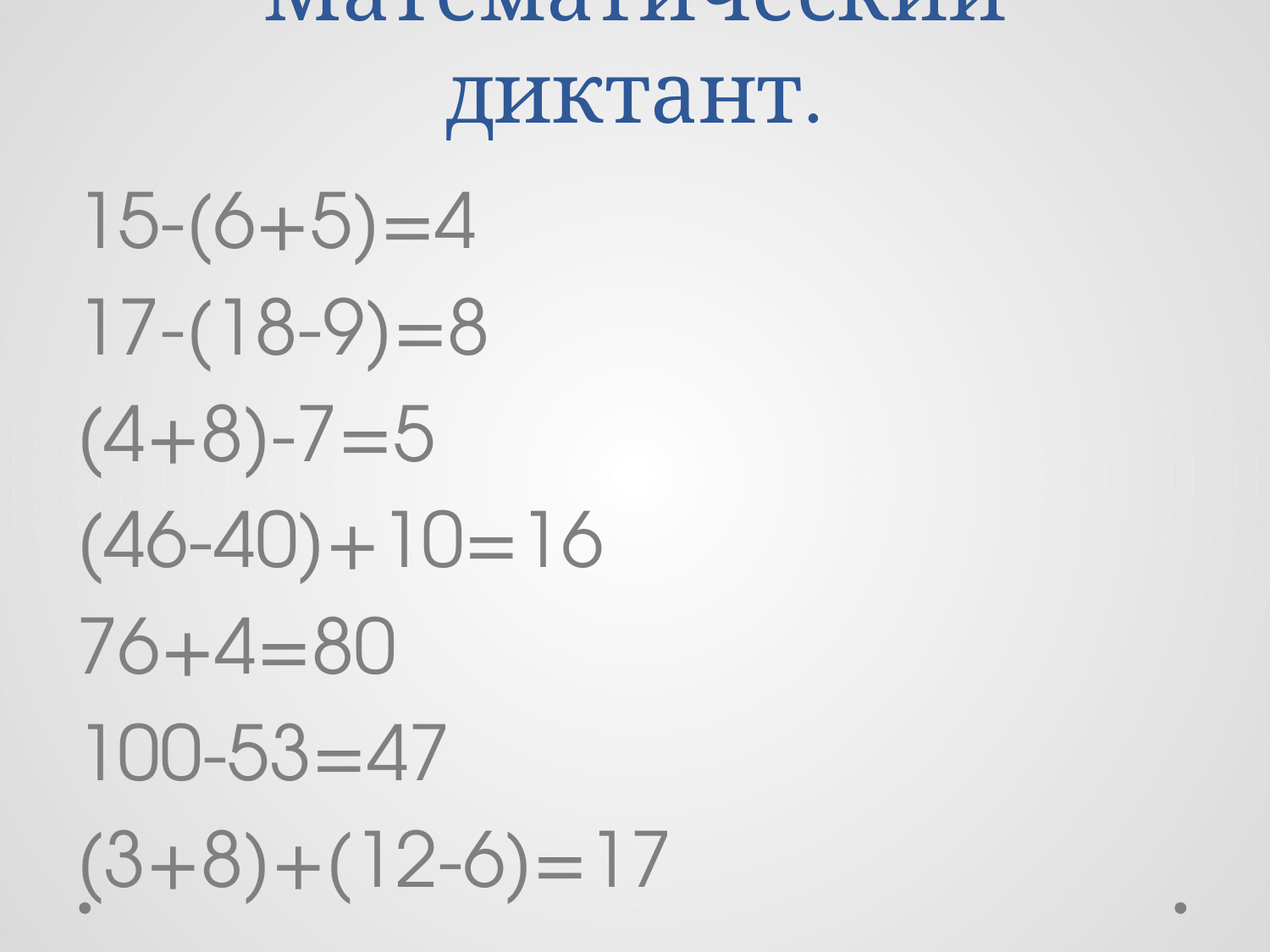

# Математический диктант.
15-(6+5)=4
17-(18-9)=8
(4+8)-7=5
(46-40)+10=16
76+4=80
100-53=47
(3+8)+(12-6)=17